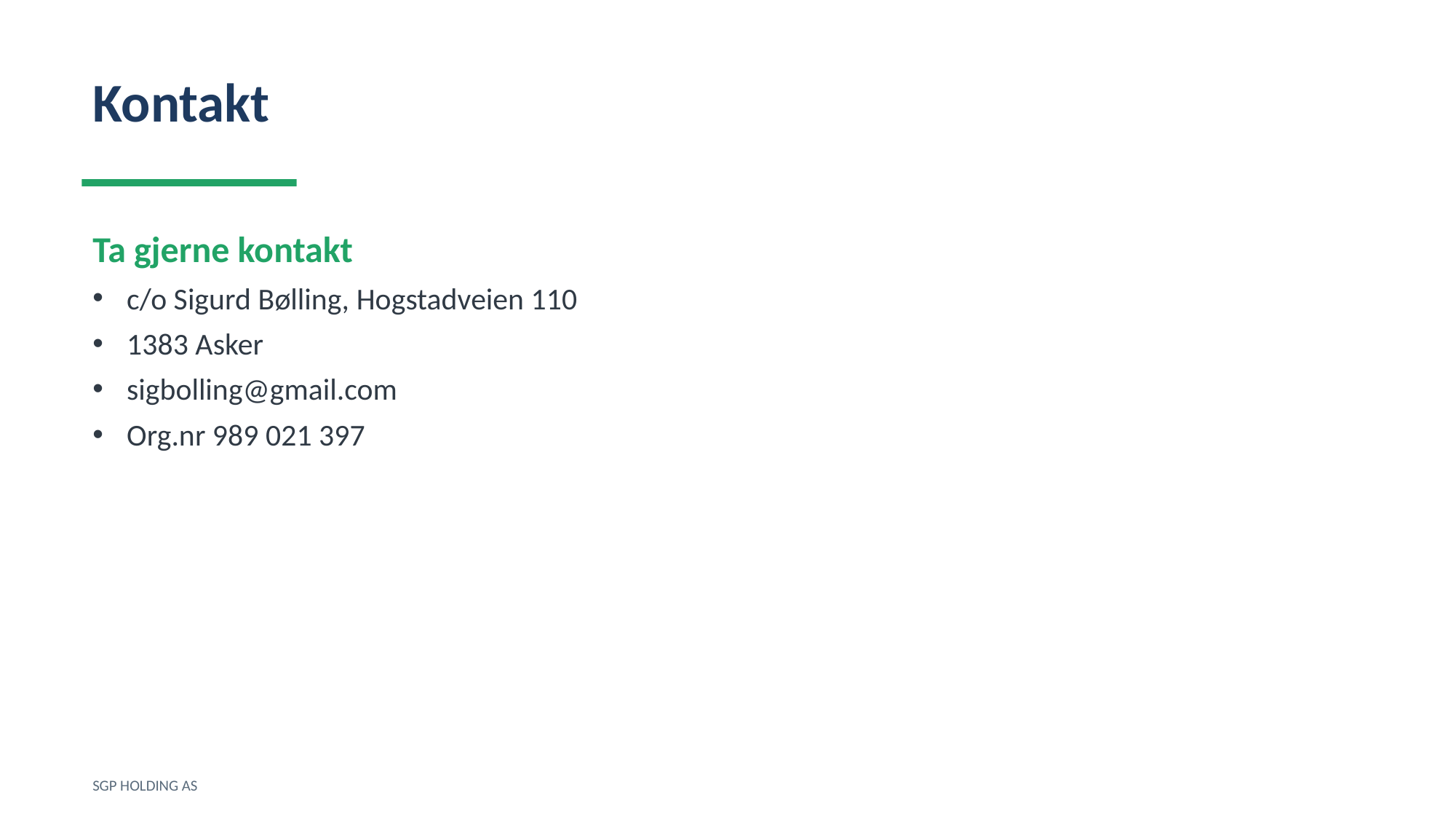

Kontakt

Ta gjerne kontakt
c/o Sigurd Bølling, Hogstadveien 110
1383 Asker
sigbolling@gmail.com
Org.nr 989 021 397
SGP HOLDING AS